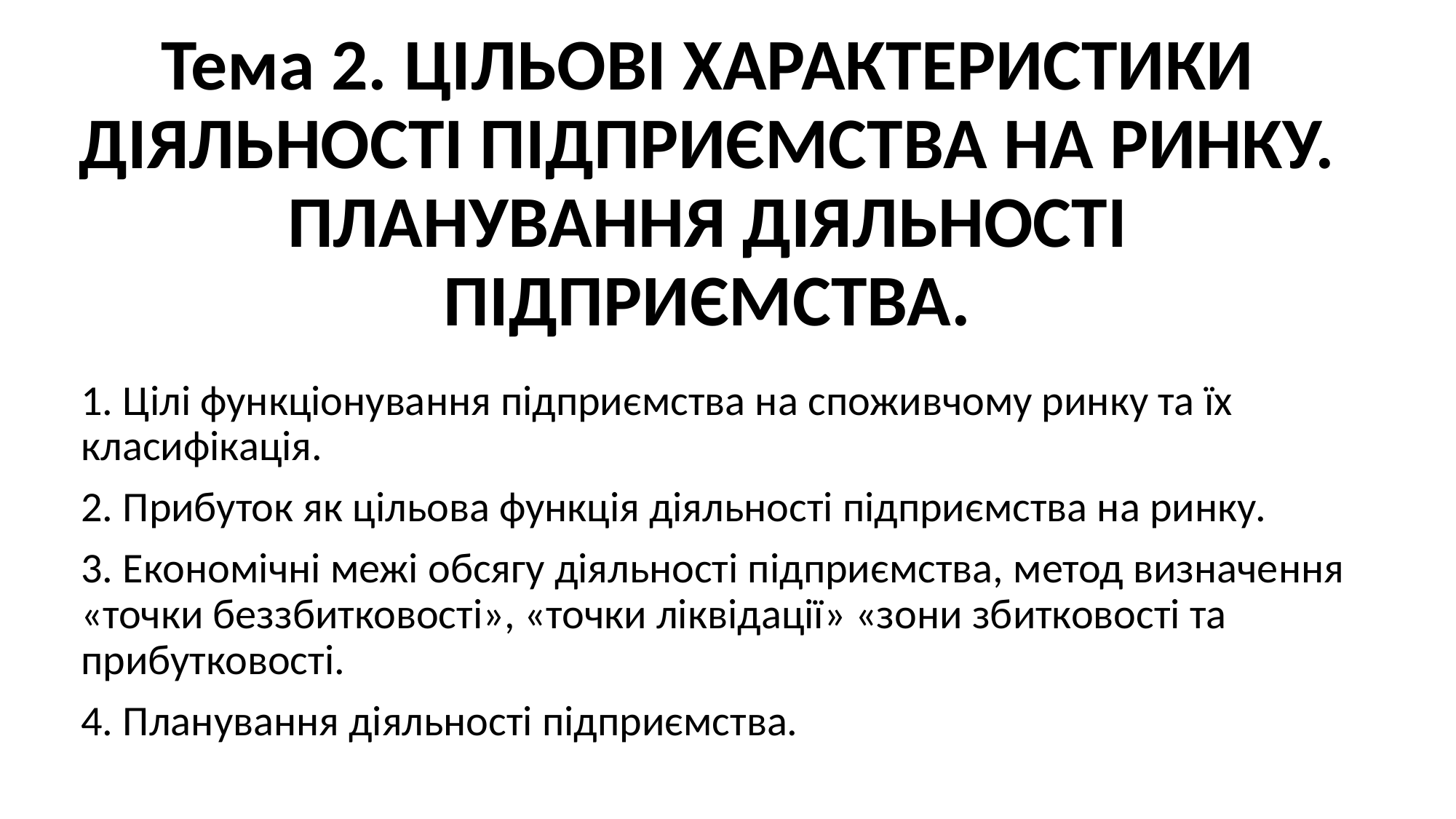

# Тема 2. ЦІЛЬОВІ ХАРАКТЕРИСТИКИ ДІЯЛЬНОСТІ ПІДПРИЄМСТВА НА РИНКУ. ПЛАНУВАННЯ ДІЯЛЬНОСТІ ПІДПРИЄМСТВА.
1. Цілі функціонування підприємства на споживчому ринку та їх класифікація.
2. Прибуток як цільова функція діяльності підприємства на ринку.
3. Економічні межі обсягу діяльності підприємства, метод визначення «точки беззбитковості», «точки ліквідації» «зони збитковості та прибутковості.
4. Планування діяльності підприємства.